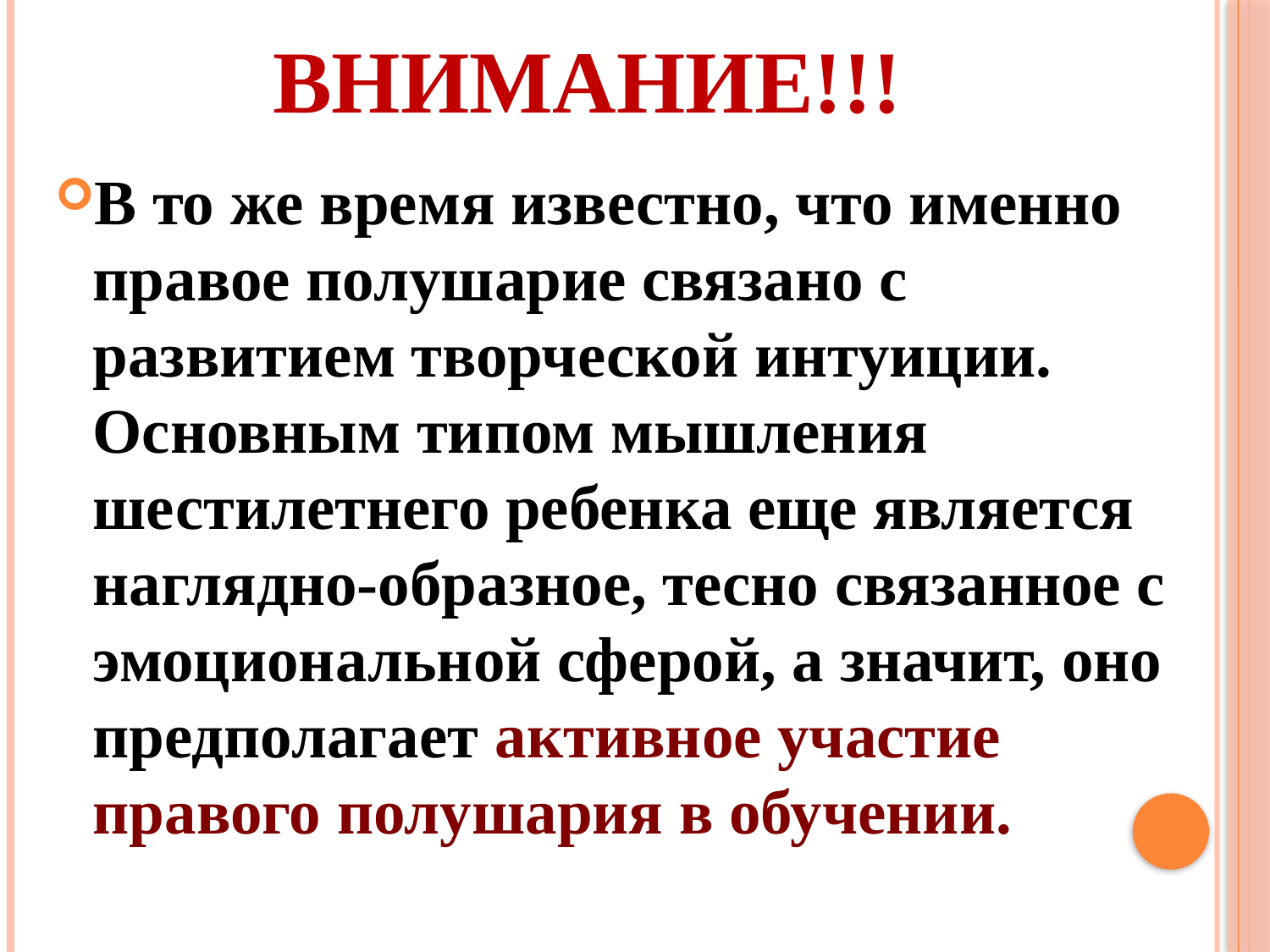

# ВНИМАНИЕ!!!
В то же время известно, что именно правое полушарие связано с развитием творческой интуиции. Основным типом мышления шестилетнего ребенка еще является наглядно-образное, тесно связанное с эмоциональной сферой, а значит, оно предполагает активное участие правого полушария в обучении.